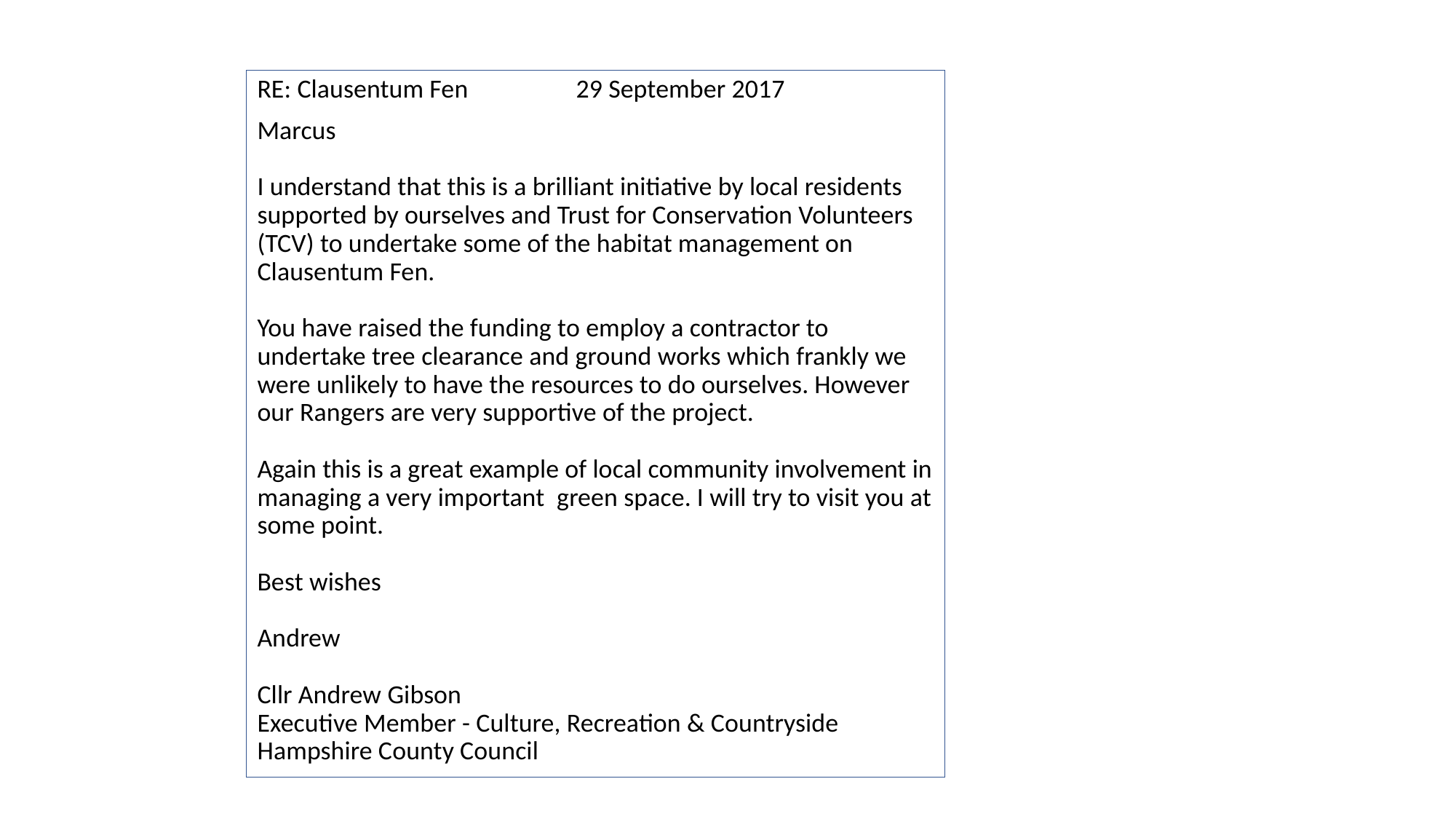

RE: Clausentum Fen                  29 September 2017
Marcus
I understand that this is a brilliant initiative by local residents supported by ourselves and Trust for Conservation Volunteers (TCV) to undertake some of the habitat management on Clausentum Fen.
You have raised the funding to employ a contractor to undertake tree clearance and ground works which frankly we were unlikely to have the resources to do ourselves. However our Rangers are very supportive of the project.
Again this is a great example of local community involvement in managing a very important  green space. I will try to visit you at some point.
Best wishes
Andrew
Cllr Andrew Gibson
Executive Member - Culture, Recreation & Countryside
Hampshire County Council